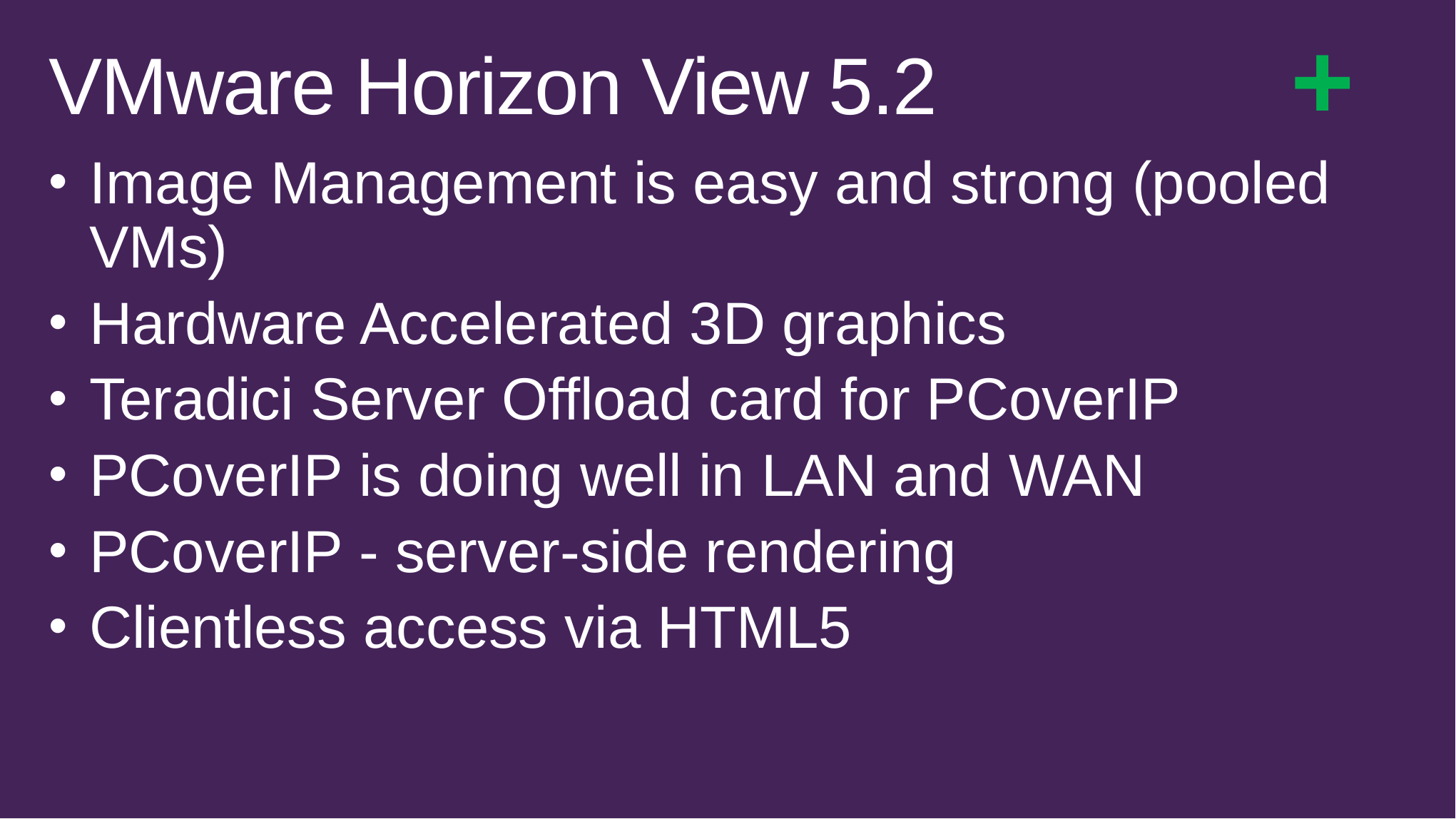

+
# VMware Horizon View 5.2
Image Management is easy and strong (pooled VMs)
Hardware Accelerated 3D graphics
Teradici Server Offload card for PCoverIP
PCoverIP is doing well in LAN and WAN
PCoverIP - server-side rendering
Clientless access via HTML5